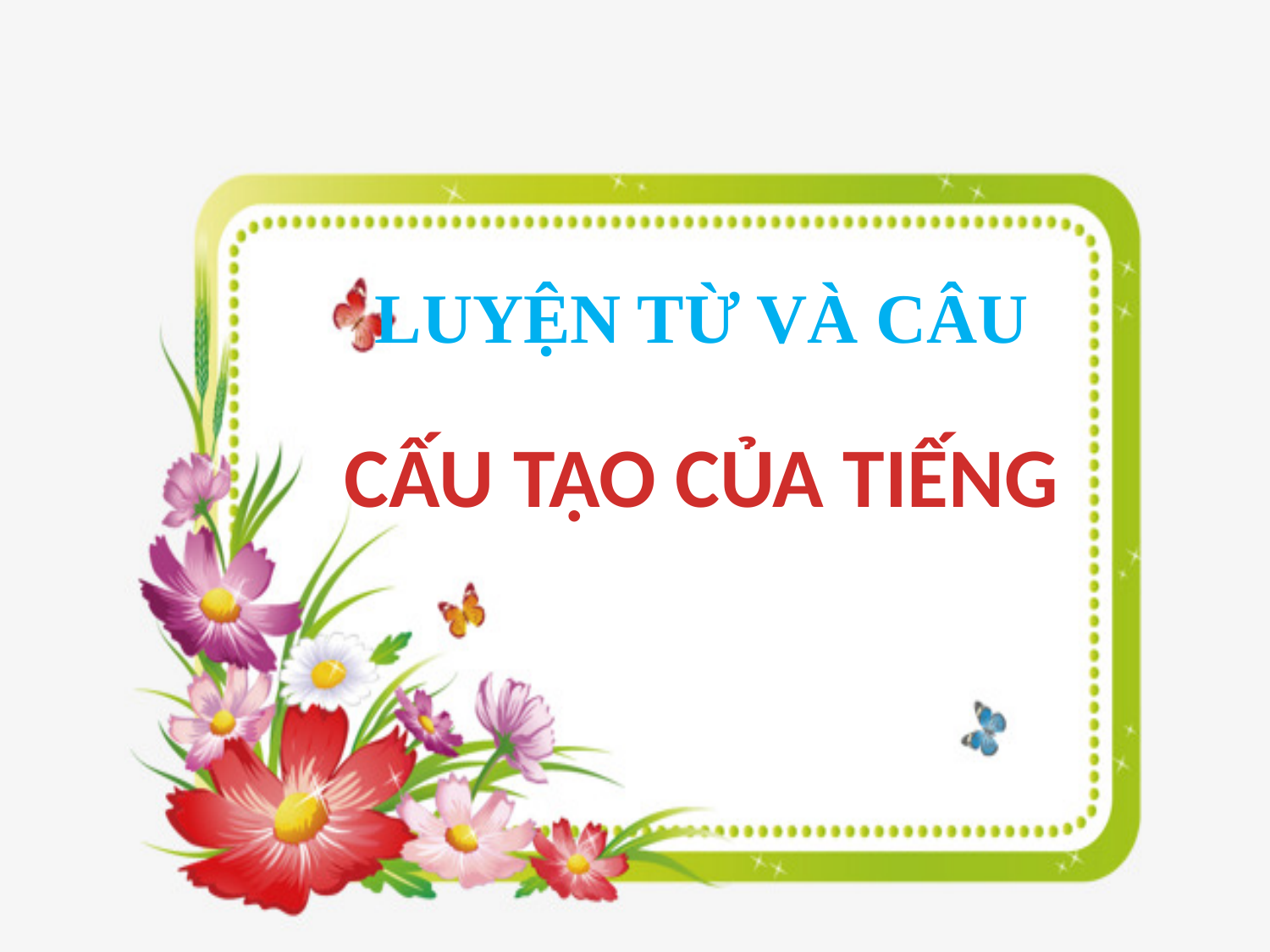

LUYỆN TỪ VÀ CÂU
CẤU TẠO CỦA TIẾNG